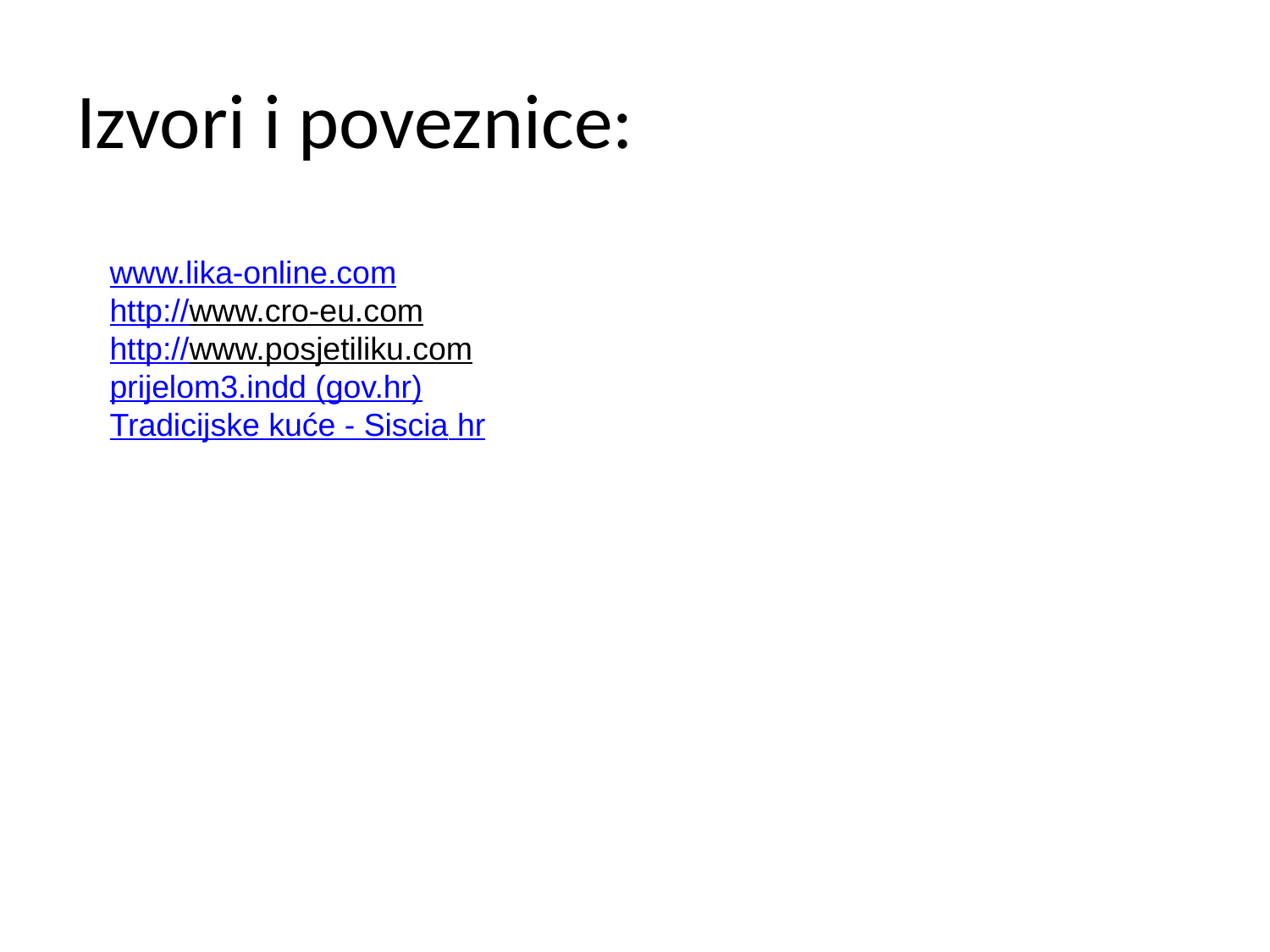

# Izvori i poveznice:
www.lika-online.com
http://www.cro-eu.com
http://www.posjetiliku.com
prijelom3.indd (gov.hr)
Tradicijske kuće - Siscia hr